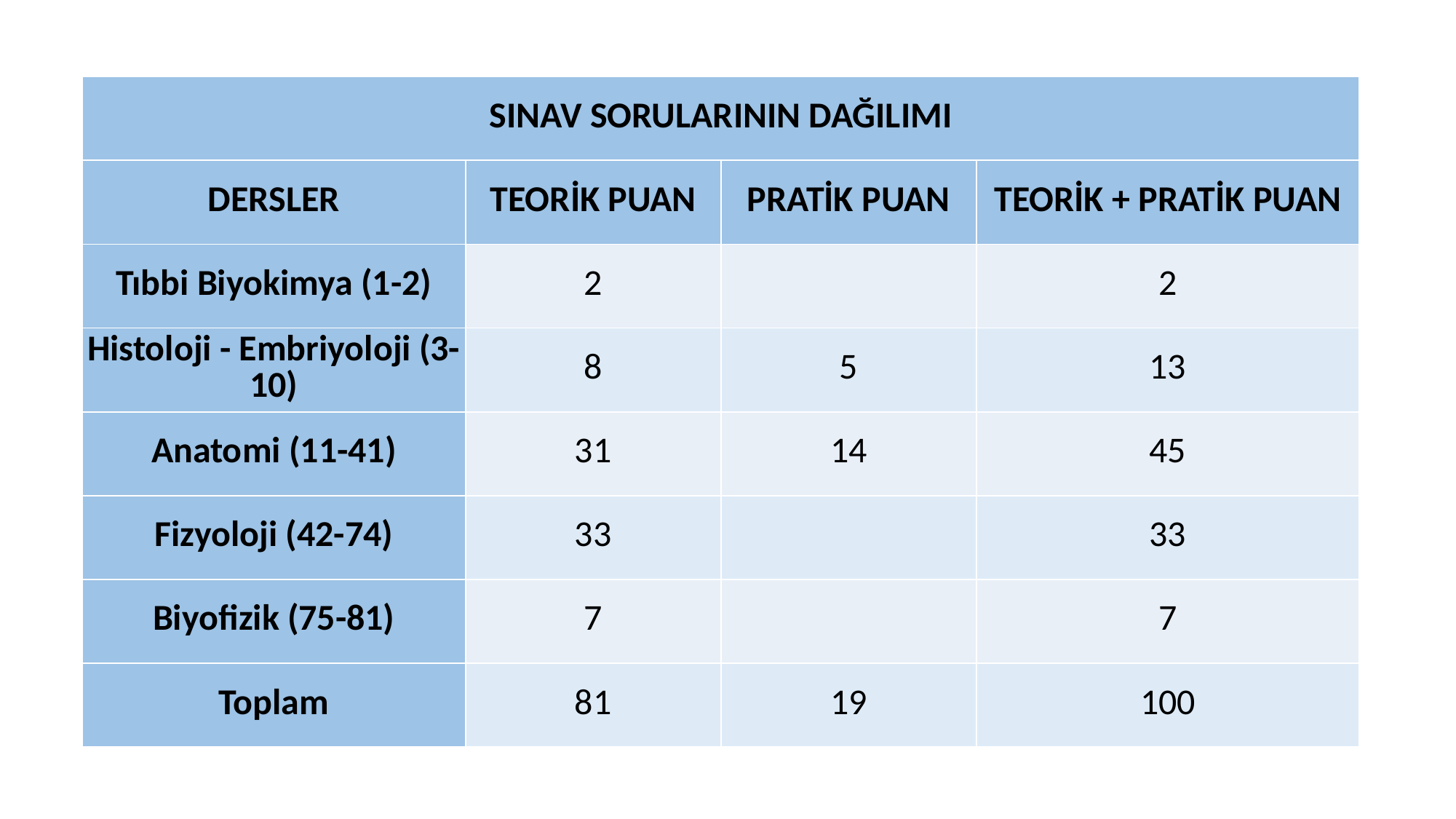

| SINAV SORULARININ DAĞILIMI |  |  |  |
| --- | --- | --- | --- |
| DERSLER | TEORİK PUAN | PRATİK PUAN | TEORİK + PRATİK PUAN |
| Tıbbi Biyokimya (1-2) | 2 |  | 2 |
| Histoloji - Embriyoloji (3-10) | 8 | 5 | 13 |
| Anatomi (11-41) | 31 | 14 | 45 |
| Fizyoloji (42-74) | 33 |  | 33 |
| Biyofizik (75-81) | 7 |  | 7 |
| Toplam | 81 | 19 | 100 |